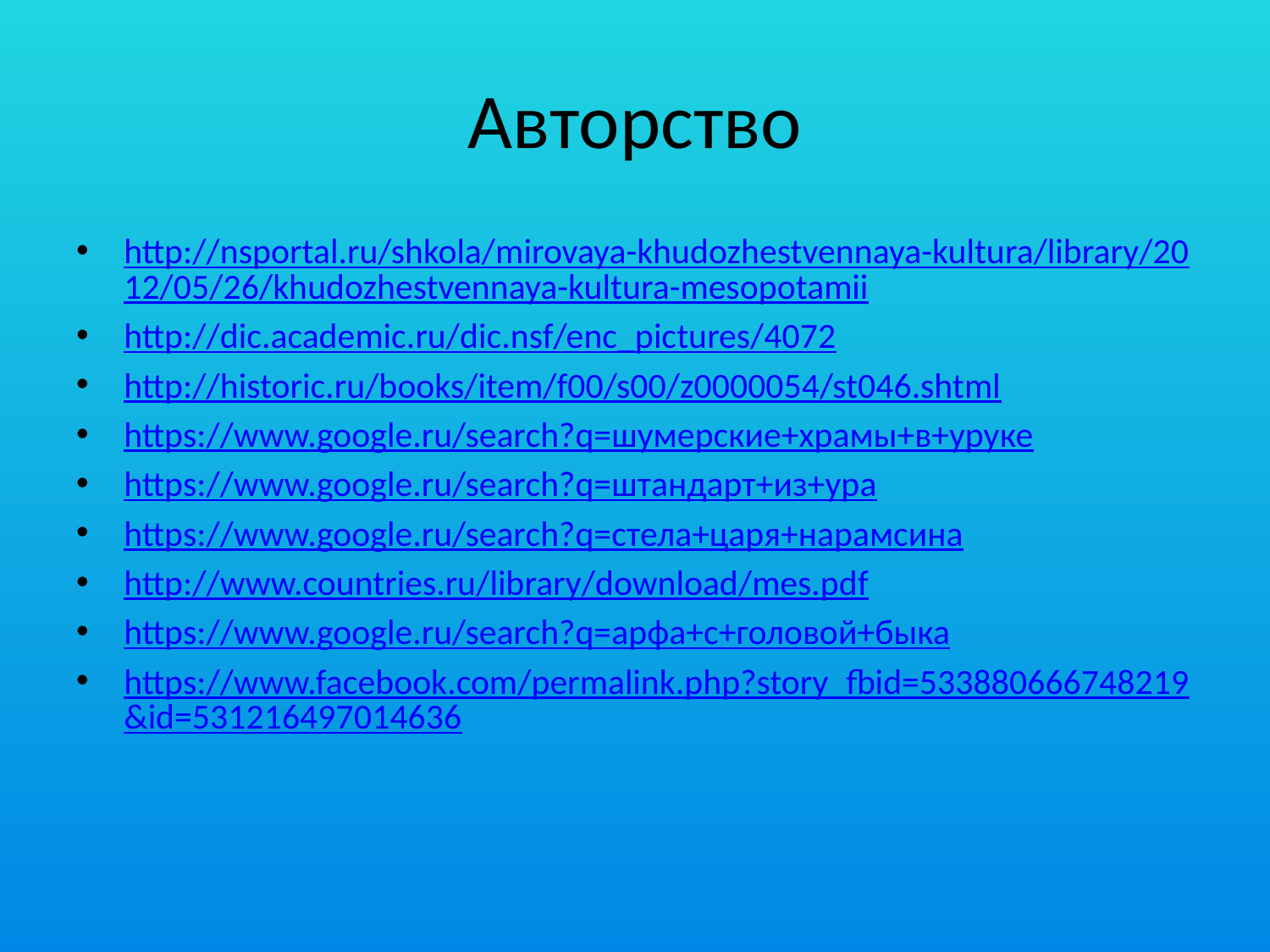

# Авторство
http://nsportal.ru/shkola/mirovaya-khudozhestvennaya-kultura/library/2012/05/26/khudozhestvennaya-kultura-mesopotamii
http://dic.academic.ru/dic.nsf/enc_pictures/4072
http://historic.ru/books/item/f00/s00/z0000054/st046.shtml
https://www.google.ru/search?q=шумерские+храмы+в+уруке
https://www.google.ru/search?q=штандарт+из+ура
https://www.google.ru/search?q=стела+царя+нарамсина
http://www.countries.ru/library/download/mes.pdf
https://www.google.ru/search?q=арфа+с+головой+быка
https://www.facebook.com/permalink.php?story_fbid=533880666748219&id=531216497014636